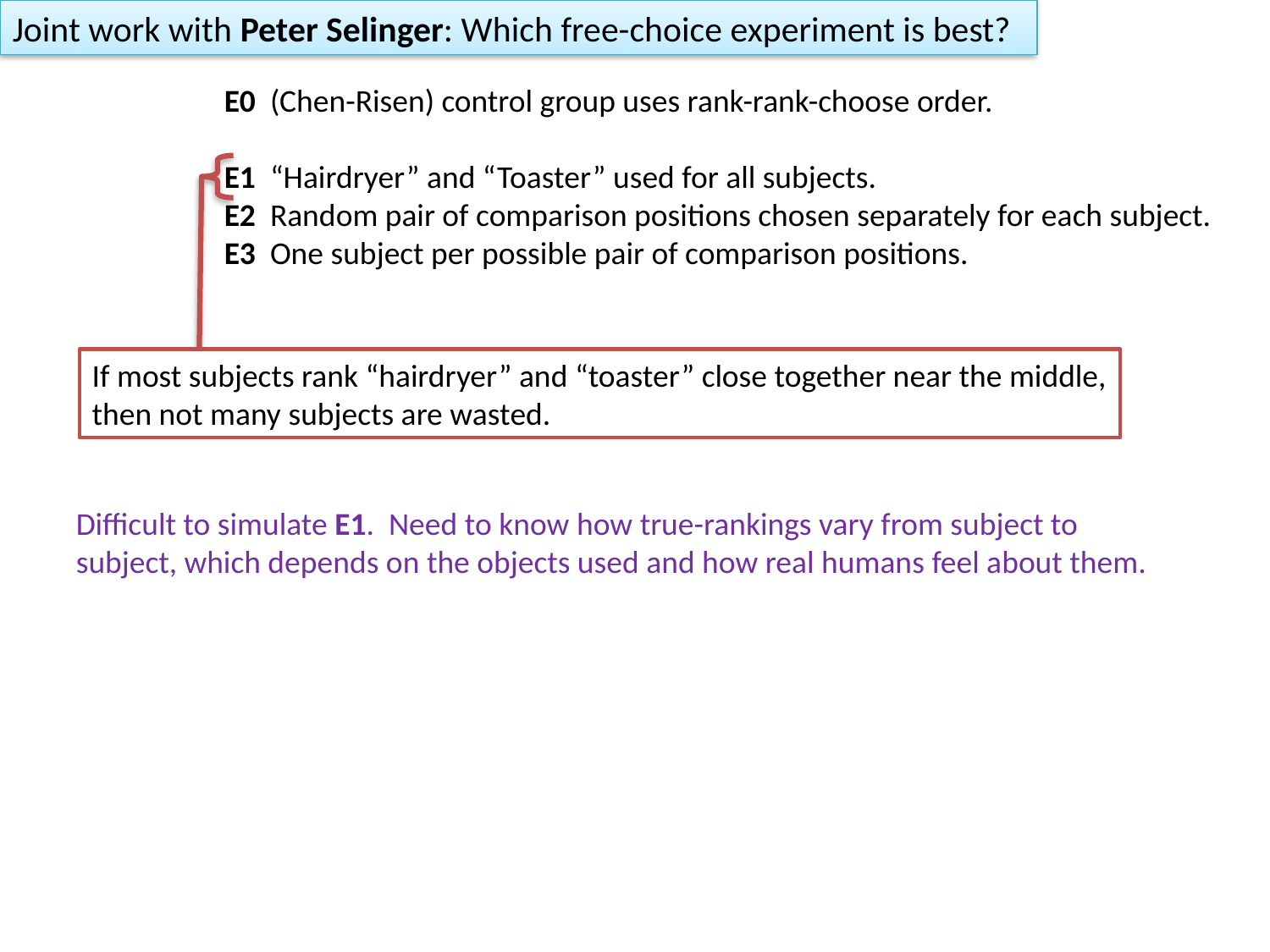

Joint work with Peter Selinger: Which free-choice experiment is best?
E0  (Chen-Risen) control group uses rank-rank-choose order.

E1  “Hairdryer” and “Toaster” used for all subjects.
E2  Random pair of comparison positions chosen separately for each subject.
E3  One subject per possible pair of comparison positions.

If most subjects rank “hairdryer” and “toaster” close together near the middle,
then not many subjects are wasted.
Difficult to simulate E1.  Need to know how true-rankings vary from subject to
subject, which depends on the objects used and how real humans feel about them.